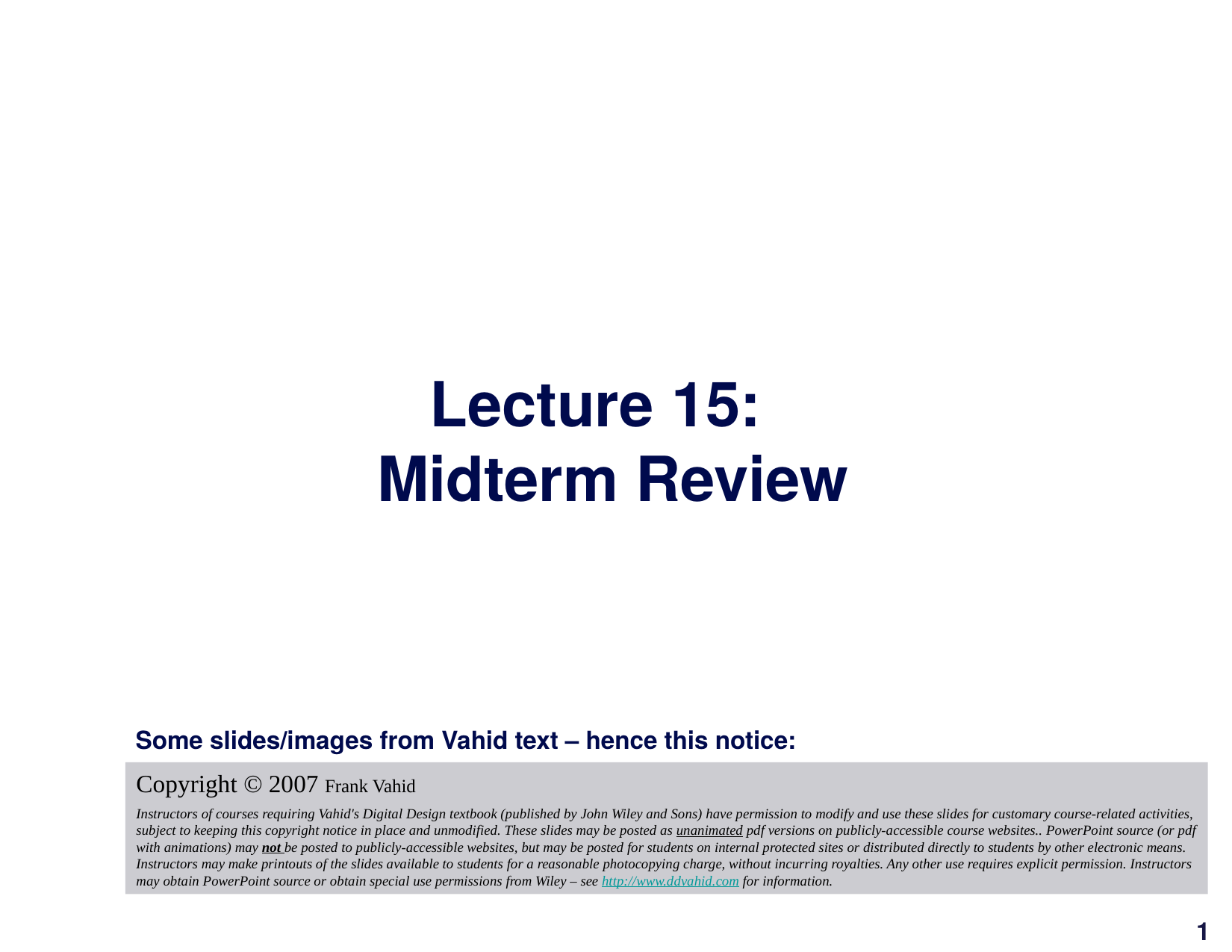

# Lecture 15: Midterm Review
Some slides/images from Vahid text – hence this notice:
Copyright © 2007 Frank Vahid
Instructors of courses requiring Vahid's Digital Design textbook (published by John Wiley and Sons) have permission to modify and use these slides for customary course-related activities, subject to keeping this copyright notice in place and unmodified. These slides may be posted as unanimated pdf versions on publicly-accessible course websites.. PowerPoint source (or pdf with animations) may not be posted to publicly-accessible websites, but may be posted for students on internal protected sites or distributed directly to students by other electronic means. Instructors may make printouts of the slides available to students for a reasonable photocopying charge, without incurring royalties. Any other use requires explicit permission. Instructors may obtain PowerPoint source or obtain special use permissions from Wiley – see http://www.ddvahid.com for information.
1